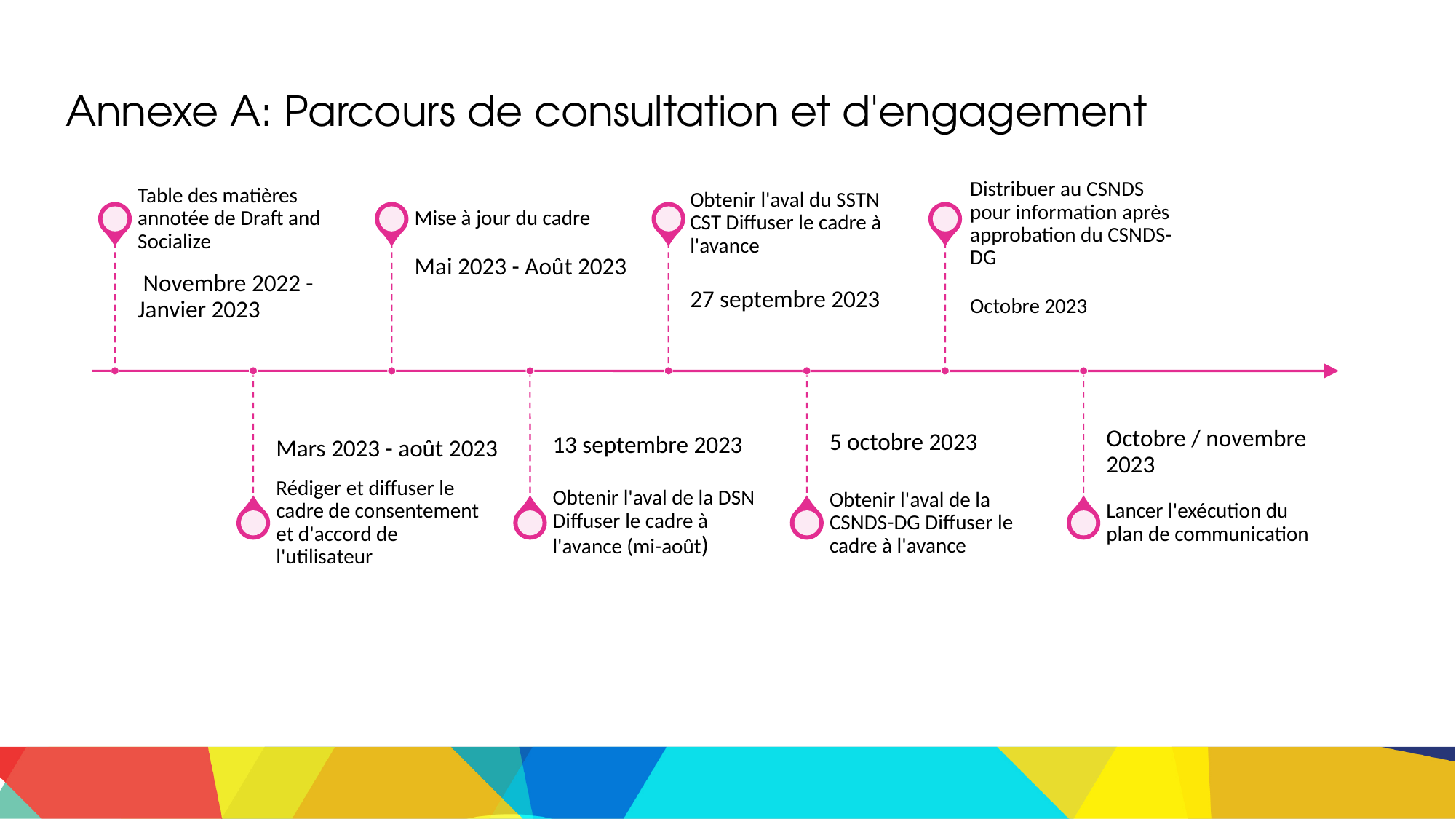

Annexe A: Parcours de consultation et d'engagement
 Novembre 2022 - Janvier 2023
Table des matières annotée de Draft and Socialize
Mars 2023 - août 2023
Rédiger et diffuser le cadre de consentement et d'accord de l'utilisateur
Mai 2023 - Août 2023
Mise à jour du cadre
13 septembre 2023
Obtenir l'aval de la DSN
Diffuser le cadre à l'avance (mi-août)
27 septembre 2023
Obtenir l'aval du SSTN CST Diffuser le cadre à l'avance
5 octobre 2023
Obtenir l'aval de la CSNDS-DG Diffuser le cadre à l'avance
Octobre 2023
Distribuer au CSNDS pour information après approbation du CSNDS-DG

Octobre / novembre 2023
Lancer l'exécution du plan de communication